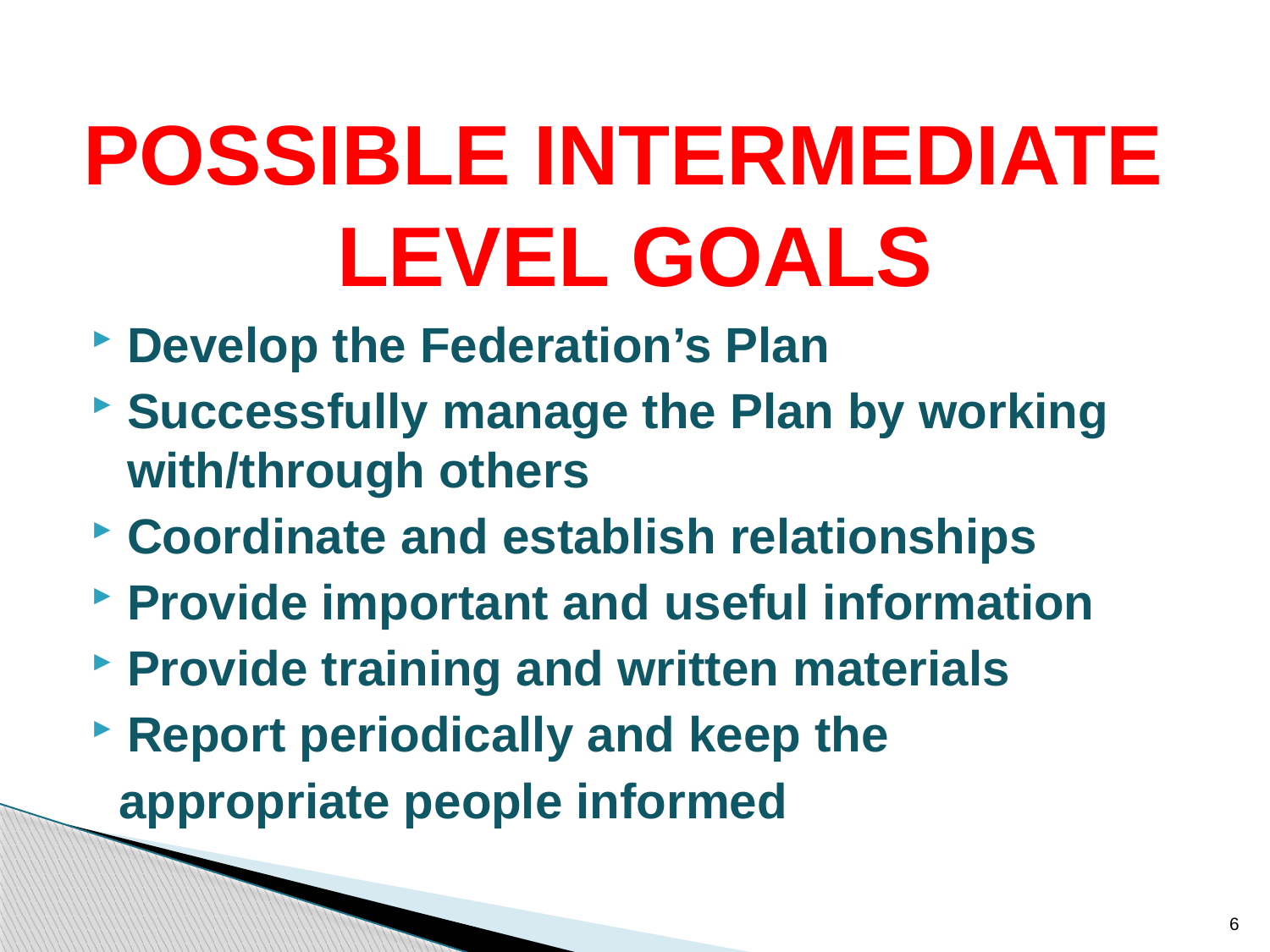

# POSSIBLE INTERMEDIATE LEVEL GOALS
Develop the Federation’s Plan
Successfully manage the Plan by working with/through others
Coordinate and establish relationships
Provide important and useful information
Provide training and written materials
Report periodically and keep the
  appropriate people informed

6